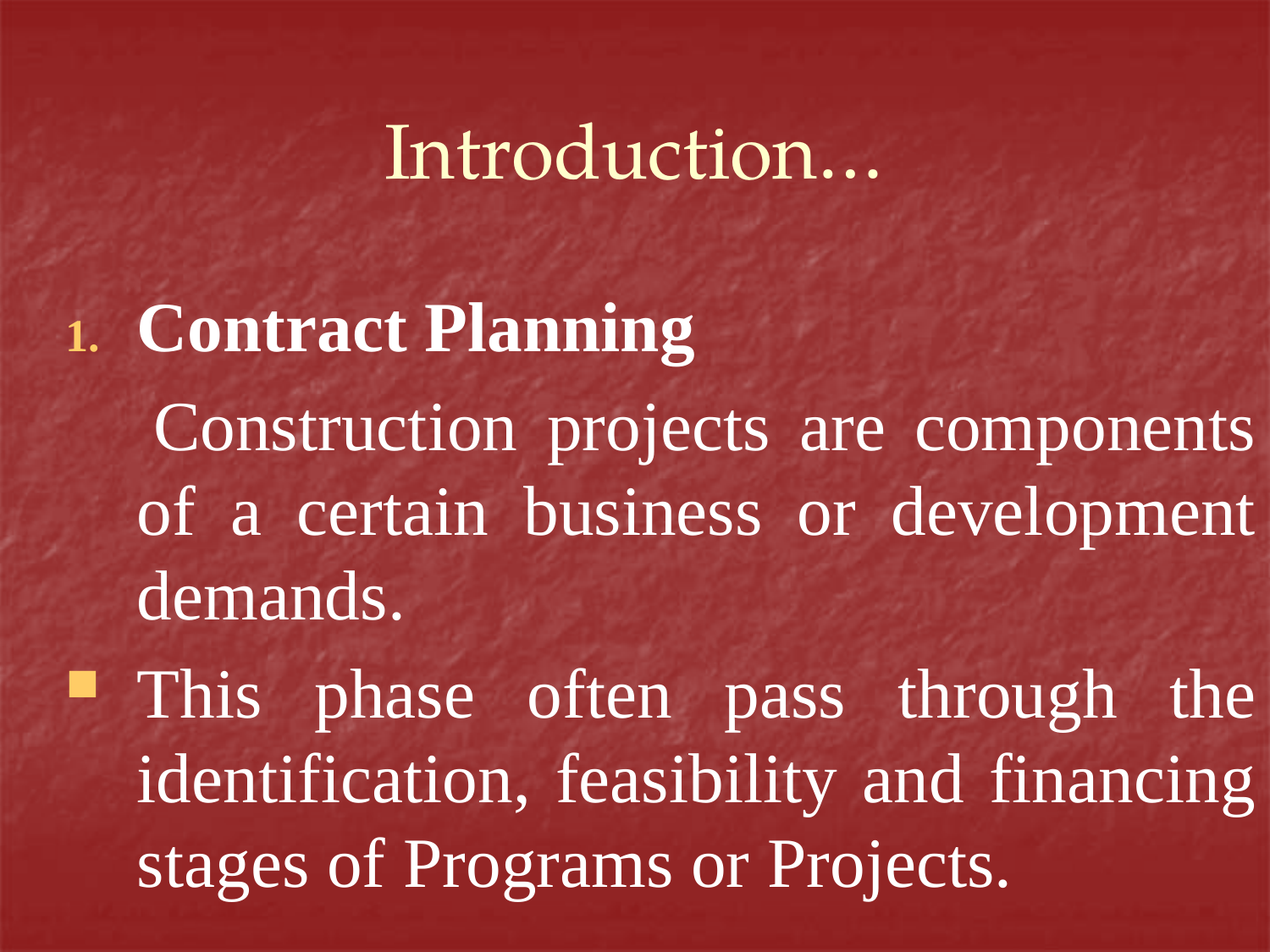

# Introduction…
Contract Planning
   Construction projects are components of a certain business or development demands.
This phase often pass through the identification, feasibility and financing stages of Programs or Projects.